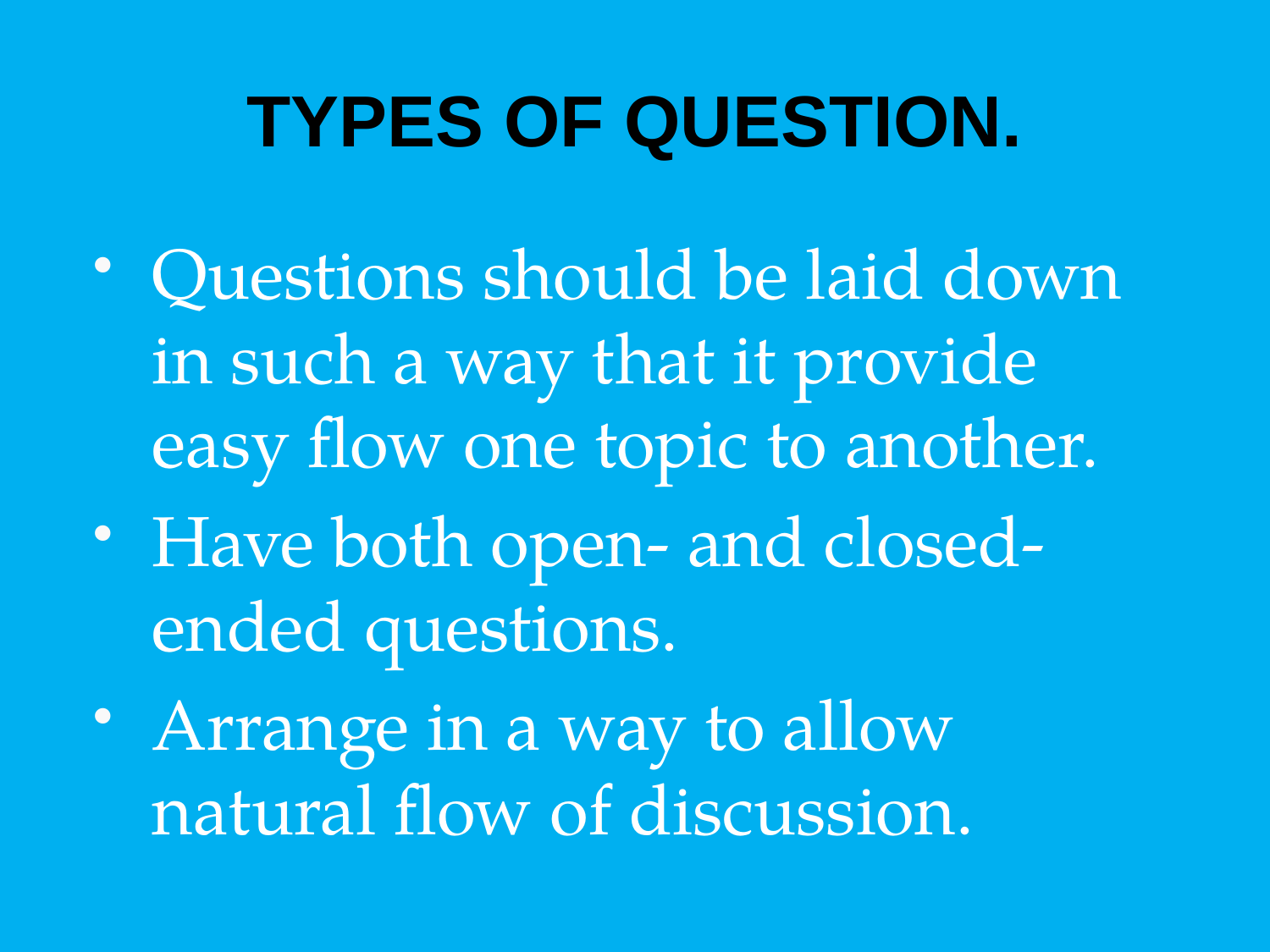

# TYPES OF QUESTION.
Questions should be laid down in such a way that it provide easy flow one topic to another.
Have both open- and closed- ended questions.
Arrange in a way to allow natural flow of discussion.